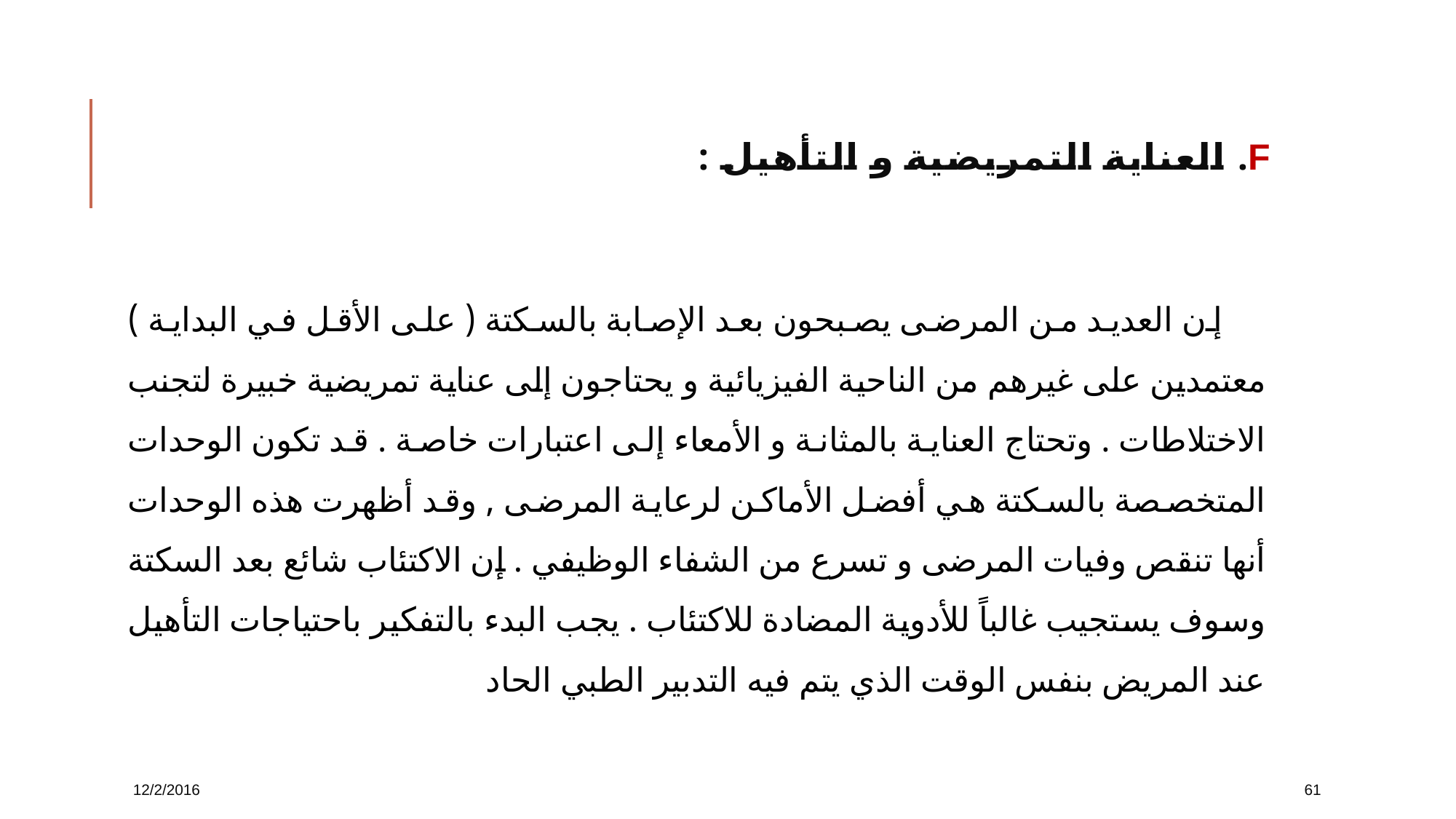

# F. العناية التمريضية و التأهيل :
     إن العديد من المرضى يصبحون بعد الإصابة بالسكتة ( على الأقل في البداية ) معتمدين على غيرهم من الناحية الفيزيائية و يحتاجون إلى عناية تمريضية خبيرة لتجنب الاختلاطات . وتحتاج العناية بالمثانة و الأمعاء إلى اعتبارات خاصة . قد تكون الوحدات المتخصصة بالسكتة هي أفضل الأماكن لرعاية المرضى , وقد أظهرت هذه الوحدات أنها تنقص وفيات المرضى و تسرع من الشفاء الوظيفي . إن الاكتئاب شائع بعد السكتة وسوف يستجيب غالباً للأدوية المضادة للاكتئاب . يجب البدء بالتفكير باحتياجات التأهيل عند المريض بنفس الوقت الذي يتم فيه التدبير الطبي الحاد
12/2/2016
61